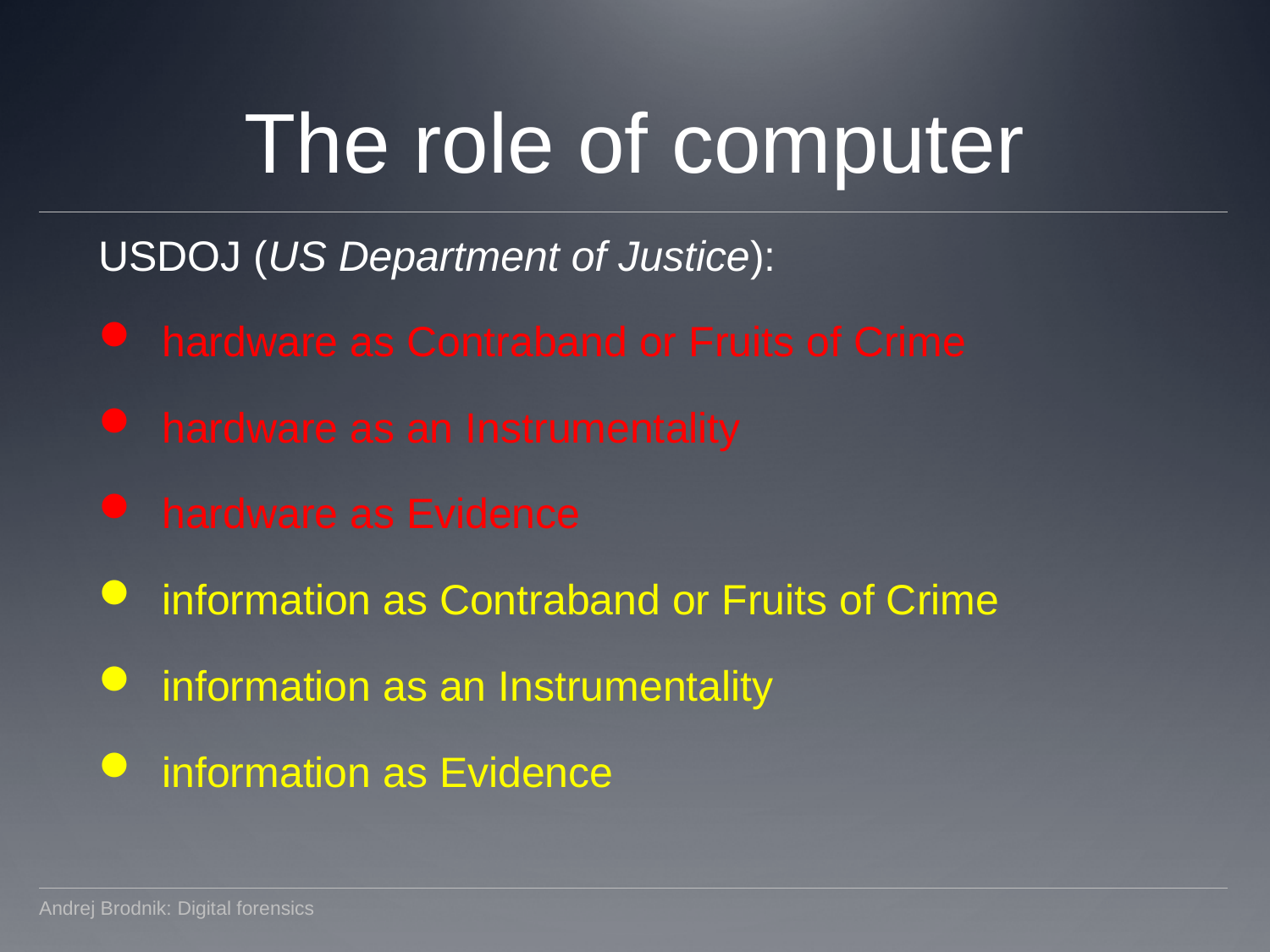

# The role of computer
USDOJ (US Department of Justice):
hardware as Contraband or Fruits of Crime
hardware as an Instrumentality
hardware as Evidence
information as Contraband or Fruits of Crime
information as an Instrumentality
information as Evidence
Andrej Brodnik: Digital forensics